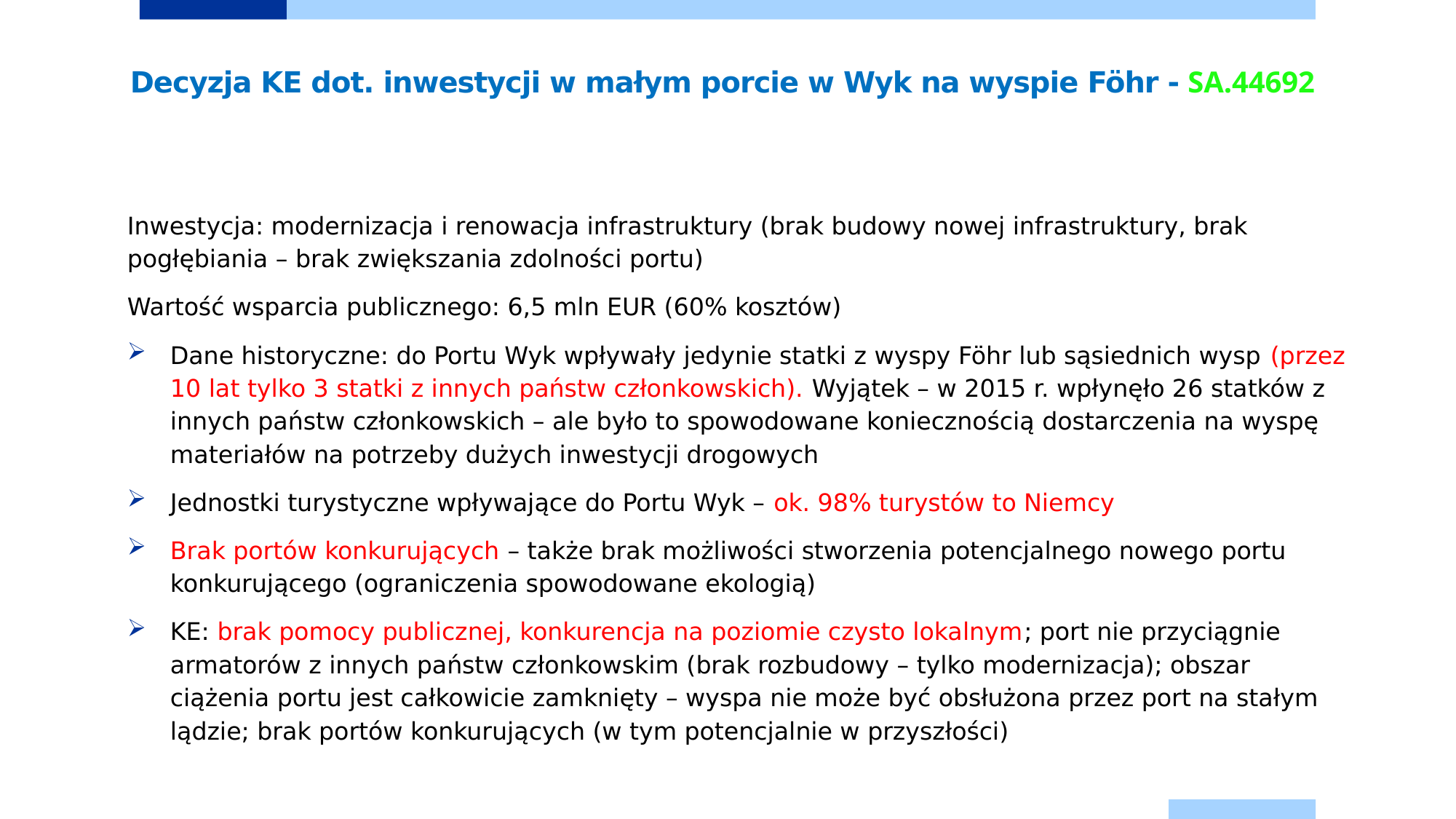

# Decyzja KE dot. inwestycji w małym porcie w Wyk na wyspie Föhr - SA.44692
Inwestycja: modernizacja i renowacja infrastruktury (brak budowy nowej infrastruktury, brak pogłębiania – brak zwiększania zdolności portu)
Wartość wsparcia publicznego: 6,5 mln EUR (60% kosztów)
Dane historyczne: do Portu Wyk wpływały jedynie statki z wyspy Föhr lub sąsiednich wysp (przez 10 lat tylko 3 statki z innych państw członkowskich). Wyjątek – w 2015 r. wpłynęło 26 statków z innych państw członkowskich – ale było to spowodowane koniecznością dostarczenia na wyspę materiałów na potrzeby dużych inwestycji drogowych
Jednostki turystyczne wpływające do Portu Wyk – ok. 98% turystów to Niemcy
Brak portów konkurujących – także brak możliwości stworzenia potencjalnego nowego portu konkurującego (ograniczenia spowodowane ekologią)
KE: brak pomocy publicznej, konkurencja na poziomie czysto lokalnym; port nie przyciągnie armatorów z innych państw członkowskim (brak rozbudowy – tylko modernizacja); obszar ciążenia portu jest całkowicie zamknięty – wyspa nie może być obsłużona przez port na stałym lądzie; brak portów konkurujących (w tym potencjalnie w przyszłości)